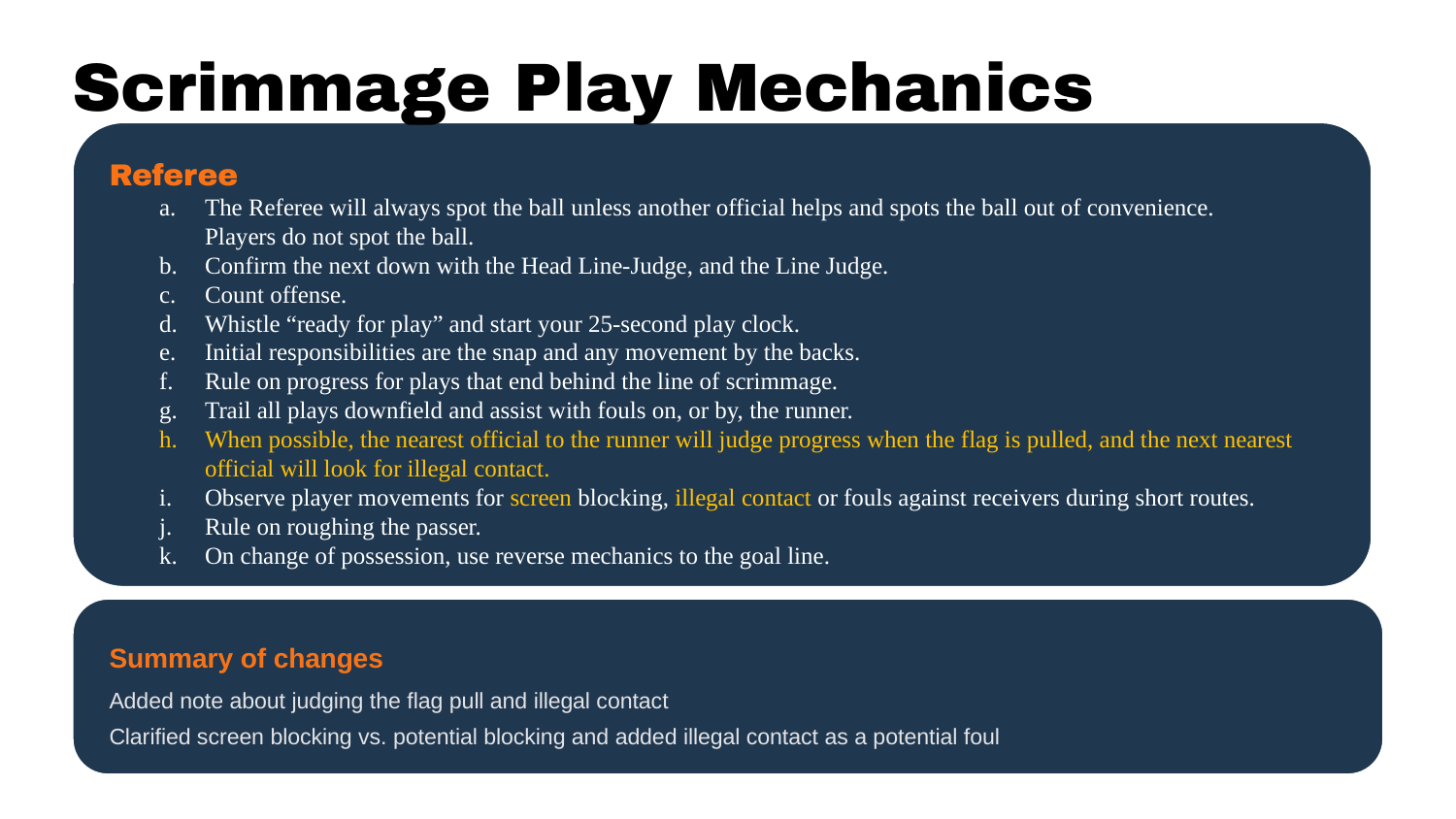

Scrimmage Play Mechanics

Referee
The Referee will always spot the ball unless another official helps and spots the ball out of convenience.  Players do not spot the ball.
Confirm the next down with the Head Line-Judge, and the Line Judge.
Count offense.
Whistle “ready for play” and start your 25-second play clock.
Initial responsibilities are the snap and any movement by the backs.
Rule on progress for plays that end behind the line of scrimmage.
Trail all plays downfield and assist with fouls on, or by, the runner.
When possible, the nearest official to the runner will judge progress when the flag is pulled, and the next nearest official will look for illegal contact.
Observe player movements for screen blocking, illegal contact or fouls against receivers during short routes.
Rule on roughing the passer.
On change of possession, use reverse mechanics to the goal line.

Summary of changes
Added note about judging the flag pull and illegal contact
Clarified screen blocking vs. potential blocking and added illegal contact as a potential foul